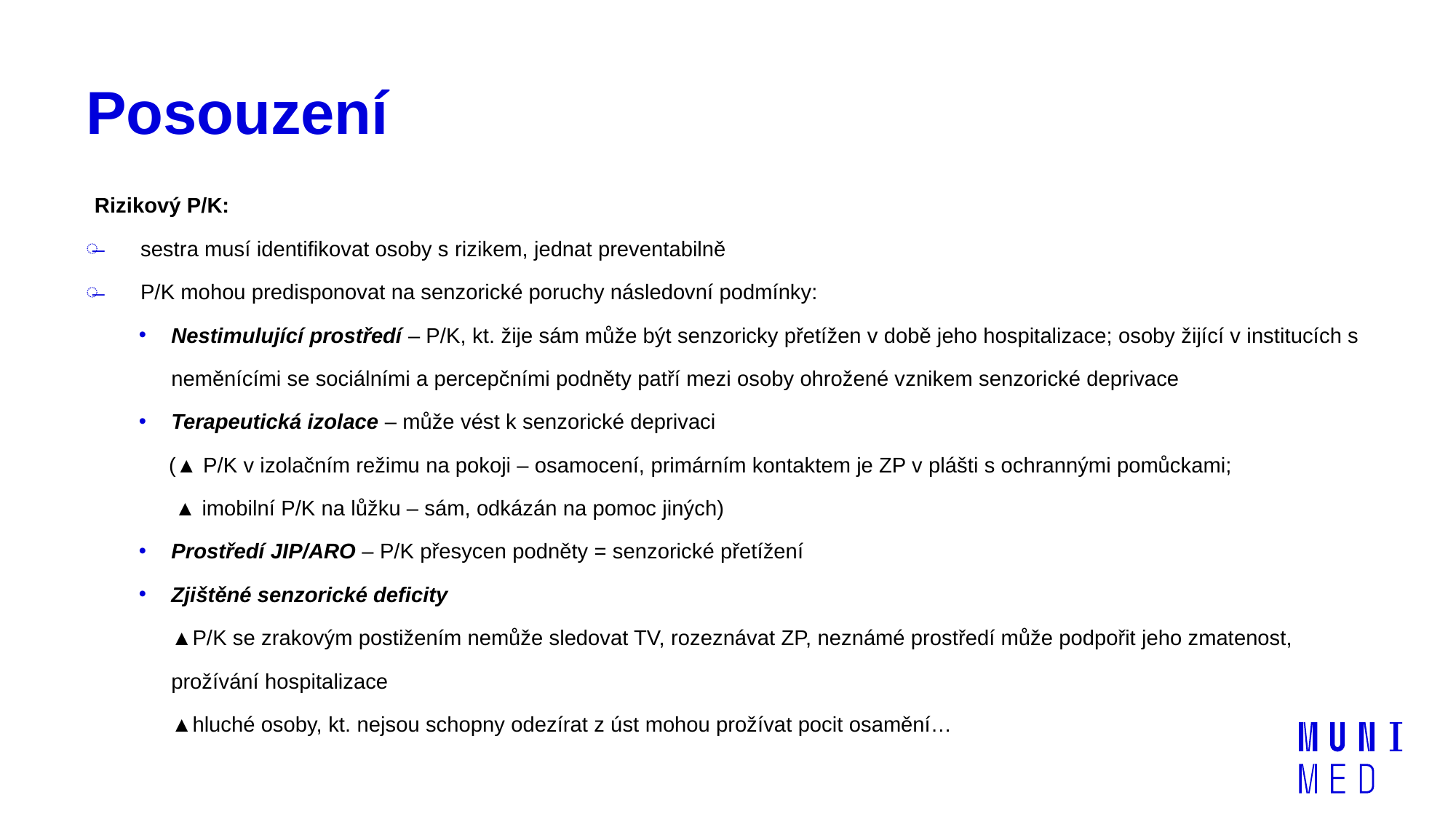

# Posouzení
Rizikový P/K:
sestra musí identifikovat osoby s rizikem, jednat preventabilně
P/K mohou predisponovat na senzorické poruchy následovní podmínky:
Nestimulující prostředí – P/K, kt. žije sám může být senzoricky přetížen v době jeho hospitalizace; osoby žijící v institucích s neměnícími se sociálními a percepčními podněty patří mezi osoby ohrožené vznikem senzorické deprivace
Terapeutická izolace – může vést k senzorické deprivaci
     (▲ P/K v izolačním režimu na pokoji – osamocení, primárním kontaktem je ZP v plášti s ochrannými pomůckami;
      ▲ imobilní P/K na lůžku – sám, odkázán na pomoc jiných)
Prostředí JIP/ARO – P/K přesycen podněty = senzorické přetížení
Zjištěné senzorické deficity
▲P/K se zrakovým postižením nemůže sledovat TV, rozeznávat ZP, neznámé prostředí může podpořit jeho zmatenost, prožívání hospitalizace
▲hluché osoby, kt. nejsou schopny odezírat z úst mohou prožívat pocit osamění…